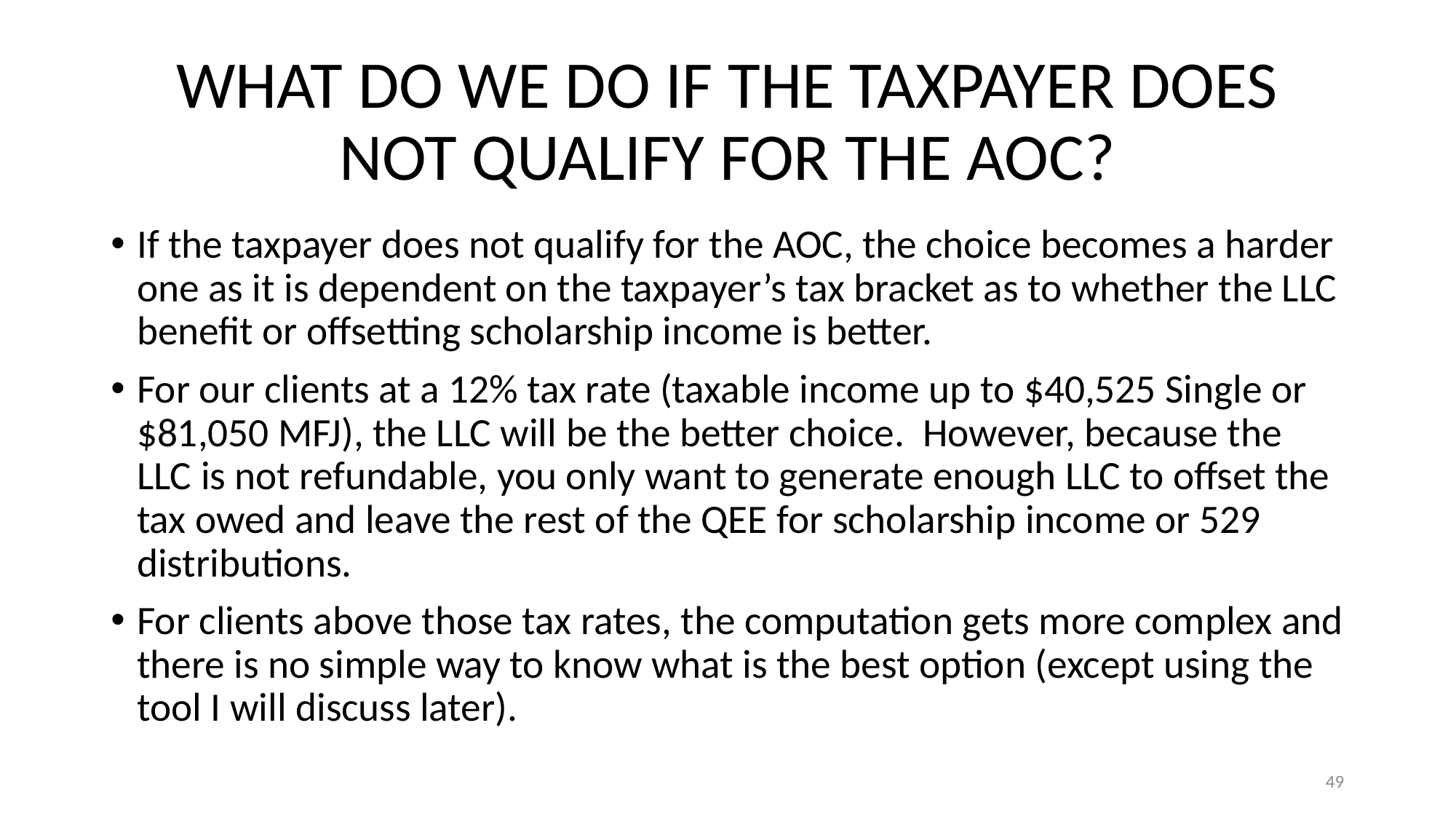

# WHAT DO WE DO IF THE TAXPAYER DOES NOT QUALIFY FOR THE AOC?
If the taxpayer does not qualify for the AOC, the choice becomes a harder one as it is dependent on the taxpayer’s tax bracket as to whether the LLC benefit or offsetting scholarship income is better.
For our clients at a 12% tax rate (taxable income up to $40,525 Single or $81,050 MFJ), the LLC will be the better choice.  However, because the LLC is not refundable, you only want to generate enough LLC to offset the tax owed and leave the rest of the QEE for scholarship income or 529 distributions.
For clients above those tax rates, the computation gets more complex and there is no simple way to know what is the best option (except using the tool I will discuss later).
49